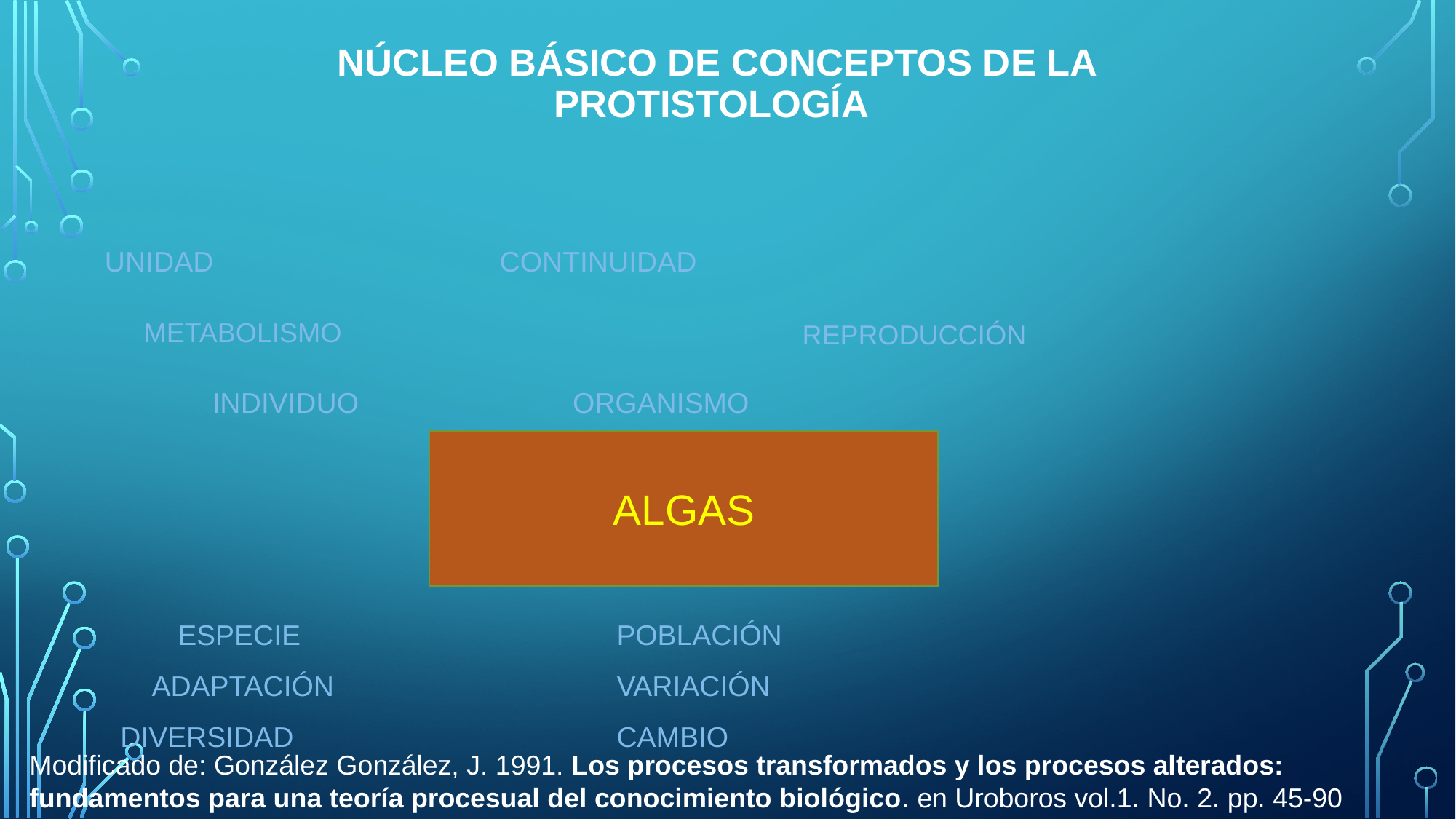

# Núcleo básico de conceptos de la protistología
UNIDAD 	                 				        		CONTINUIDAD

                INDIVIDUO  	                  		ORGANISMO

		ESPECIE                            	     	POBLACIÓN
      ADAPTACIÓN                                			VARIACIÓN
  DIVERSIDAD                                   					CAMBIO

           REPRODUCCIÓN
METABOLISMO
ALGAS
Modificado de: González González, J. 1991. Los procesos transformados y los procesos alterados: fundamentos para una teoría procesual del conocimiento biológico. en Uroboros vol.1. No. 2. pp. 45-90